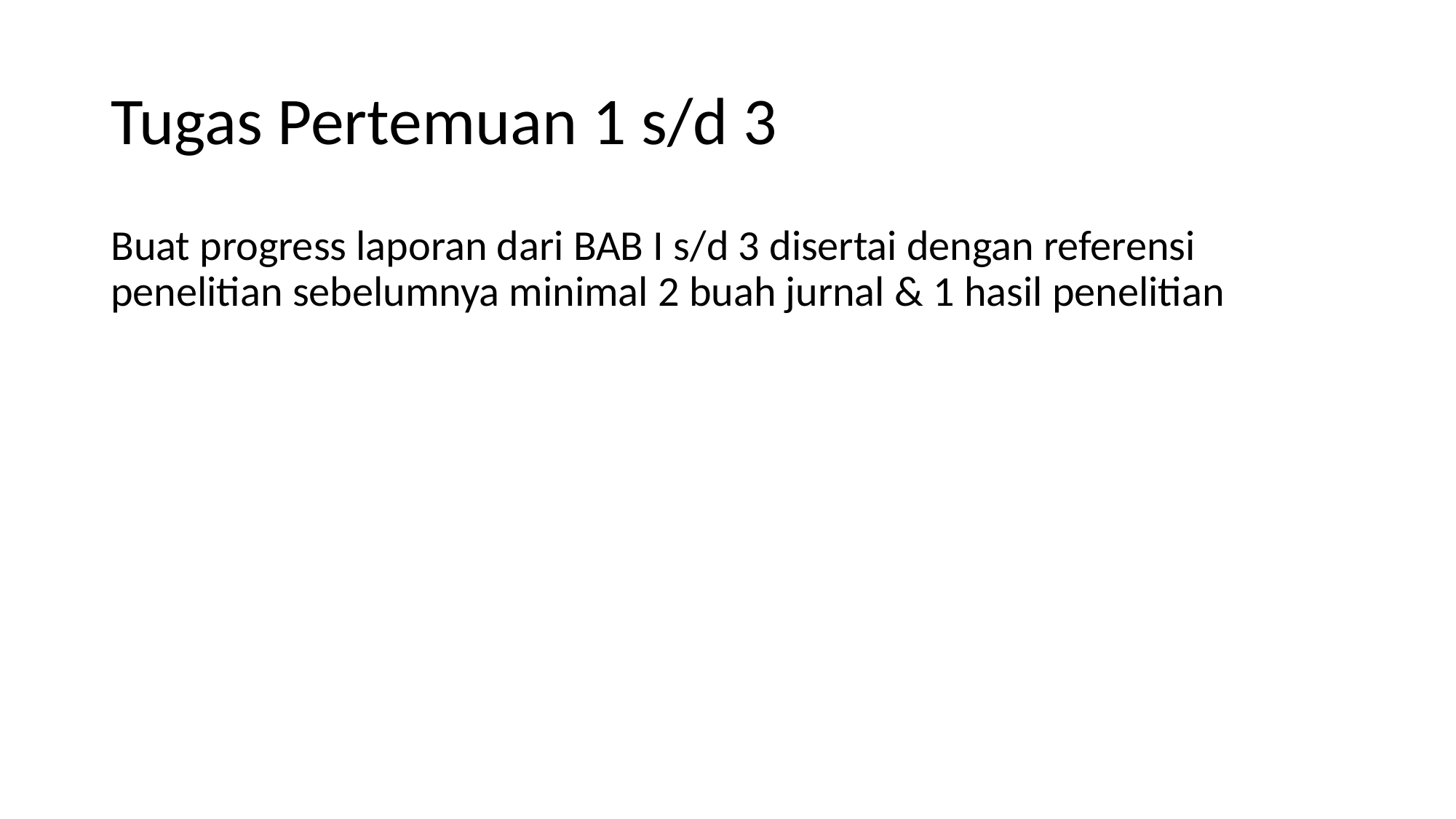

# Tugas Pertemuan 1 s/d 3
Buat progress laporan dari BAB I s/d 3 disertai dengan referensi penelitian sebelumnya minimal 2 buah jurnal & 1 hasil penelitian